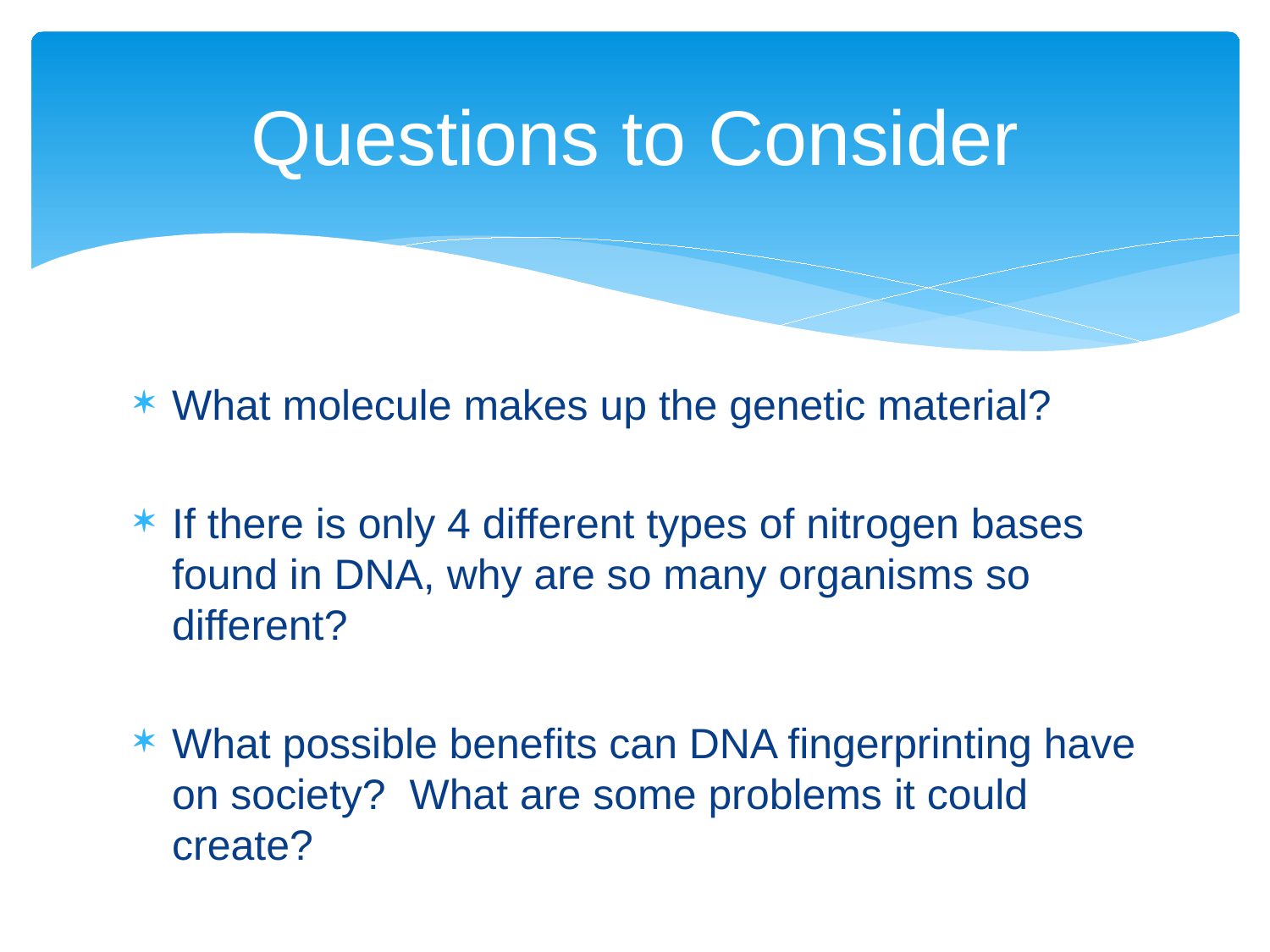

# Questions to Consider
What molecule makes up the genetic material?

If there is only 4 different types of nitrogen bases found in DNA, why are so many organisms so different?

What possible benefits can DNA fingerprinting have on society?  What are some problems it could create?